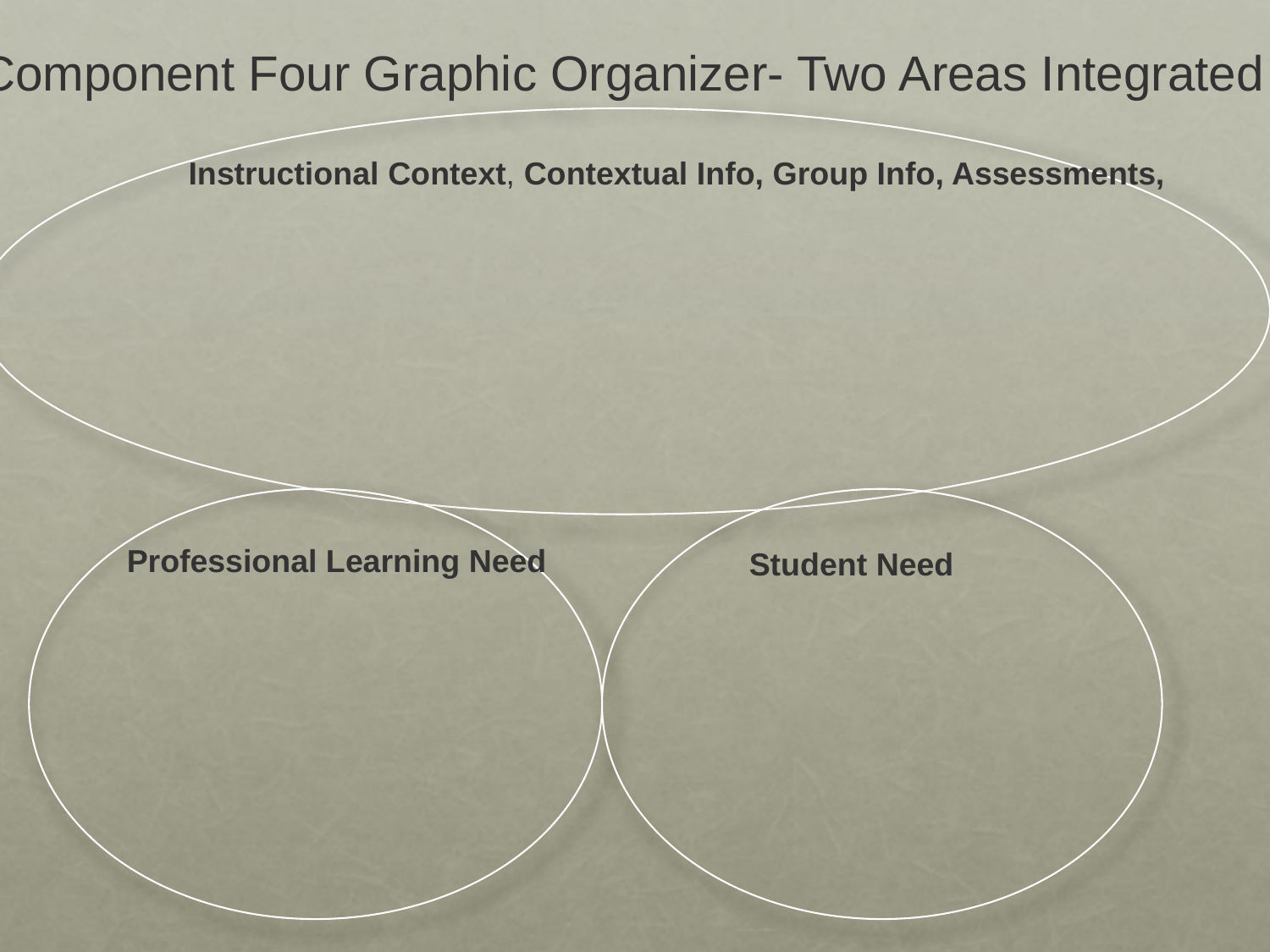

Component Four Graphic Organizer- Two Areas Integrated

Instructional Context, Contextual Info, Group Info, Assessments,

Professional Learning Need
Student Need